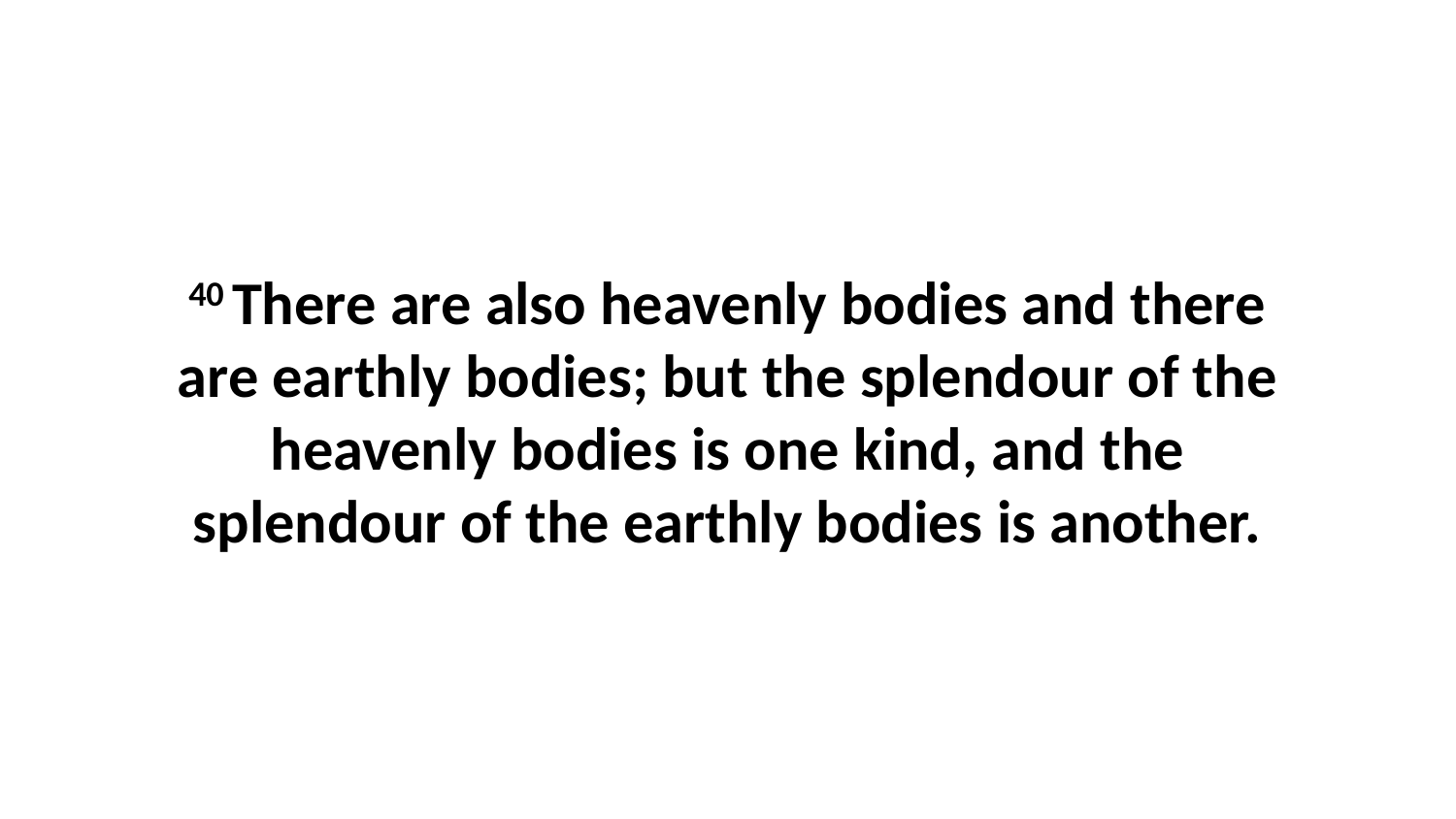

40 There are also heavenly bodies and there are earthly bodies; but the splendour of the heavenly bodies is one kind, and the splendour of the earthly bodies is another.